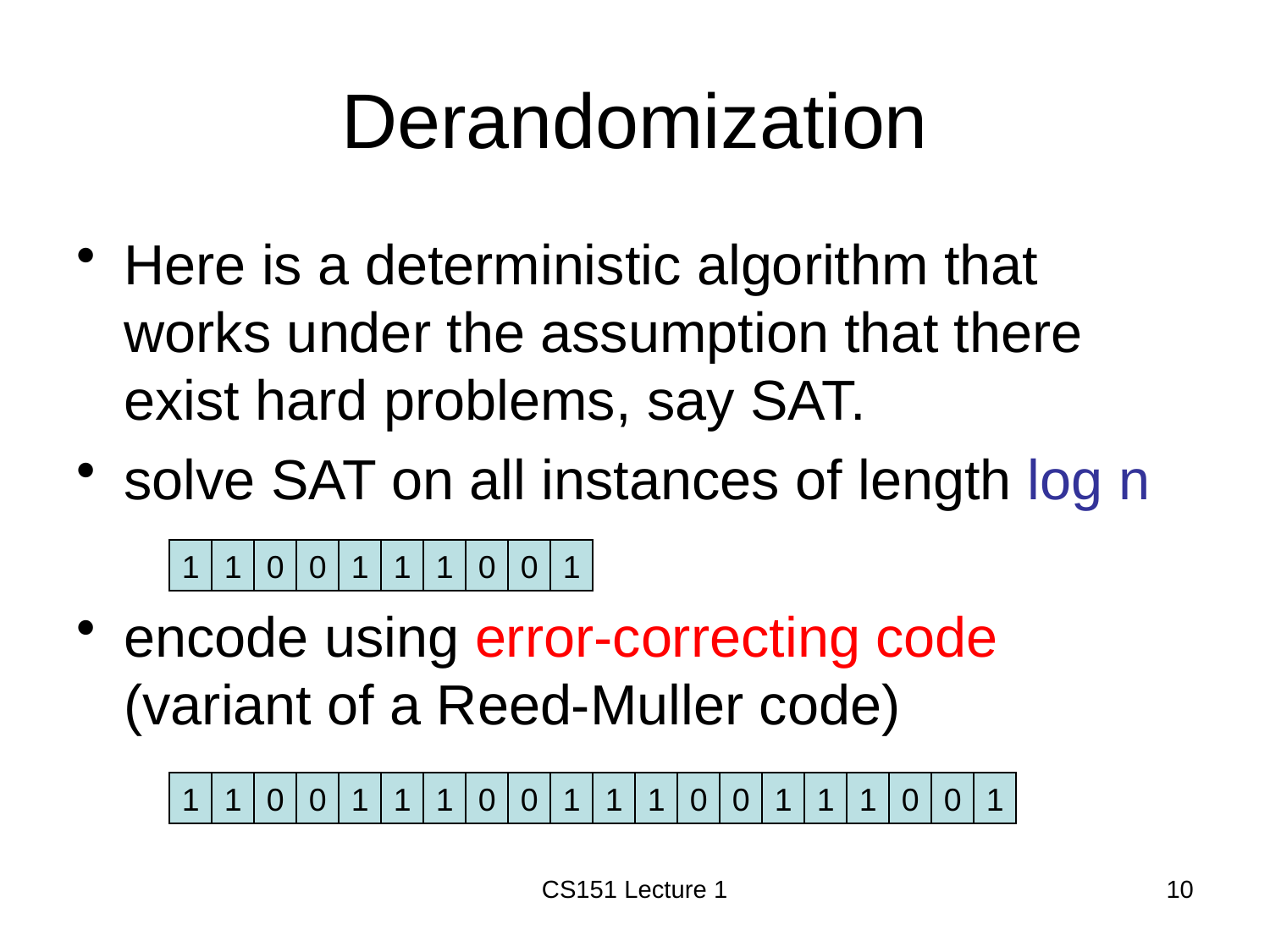

# Derandomization
Here is a deterministic algorithm that works under the assumption that there exist hard problems, say SAT.
solve SAT on all instances of length log n

encode using error-correcting code (variant of a Reed-Muller code)
1
1
0
0
1
1
1
0
0
1
1
1
0
0
1
1
1
0
0
1
1
1
0
0
1
1
1
0
0
1
CS151 Lecture 1
10